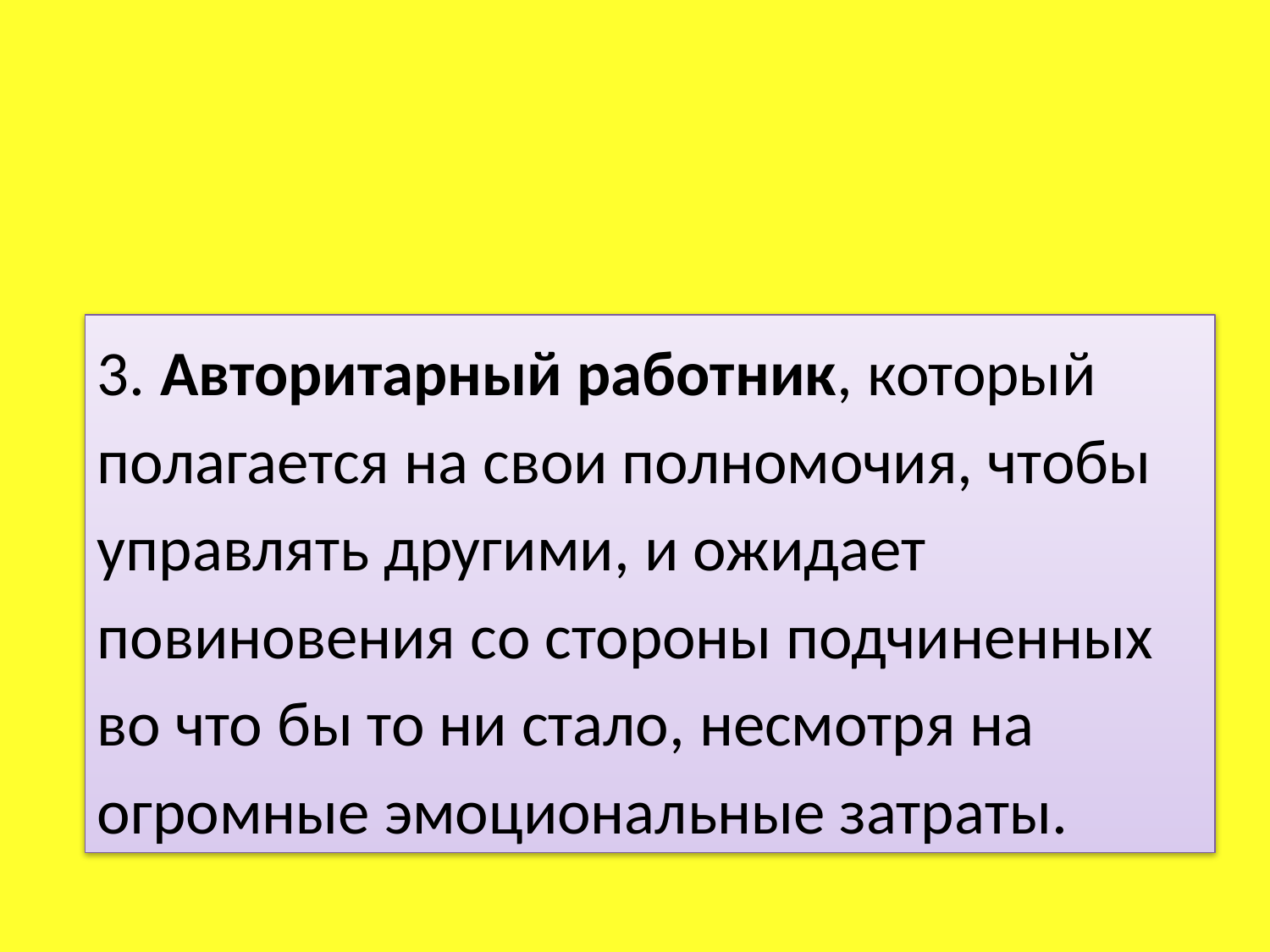

3. Авторитарный работник, который полагается на свои полномочия, чтобы управлять другими, и ожидает повиновения со стороны подчиненных во что бы то ни стало, несмотря на огромные эмоциональные затраты.